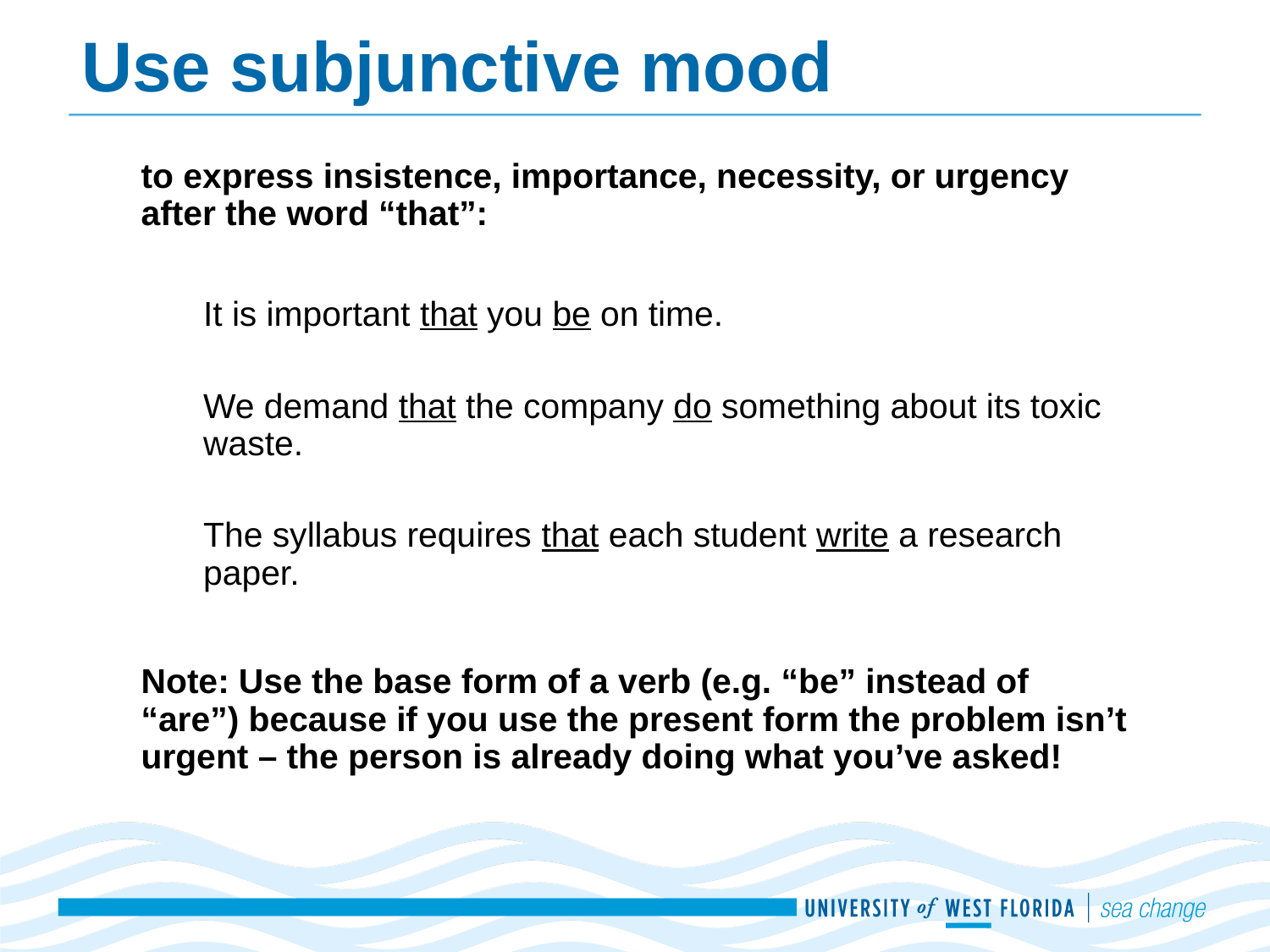

# Use subjunctive mood
to express insistence, importance, necessity, or urgency after the word “that”:

It is important that you be on time.

We demand that the company do something about its toxic waste.

The syllabus requires that each student write a research paper.

Note: Use the base form of a verb (e.g. “be” instead of “are”) because if you use the present form the problem isn’t urgent – the person is already doing what you’ve asked!